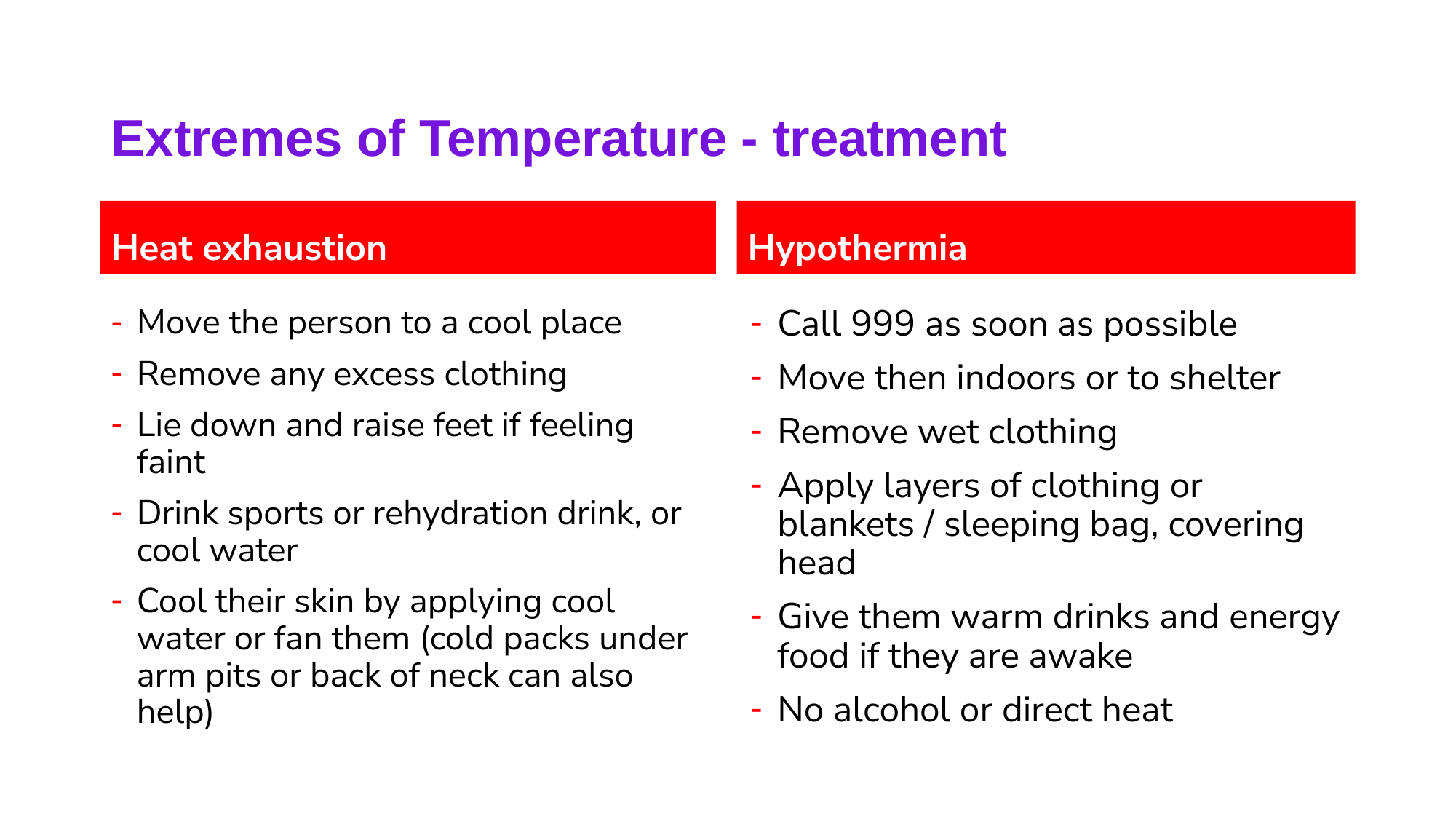

Extremes of Temperature - treatment
Heat exhaustion
Hypothermia
Move the person to a cool place
Remove any excess clothing
Lie down and raise feet if feeling faint
Drink sports or rehydration drink, or cool water
Cool their skin by applying cool water or fan them (cold packs under arm pits or back of neck can also help)
Call 999 as soon as possible
Move then indoors or to shelter
Remove wet clothing
Apply layers of clothing or blankets / sleeping bag, covering head
Give them warm drinks and energy food if they are awake
No alcohol or direct heat